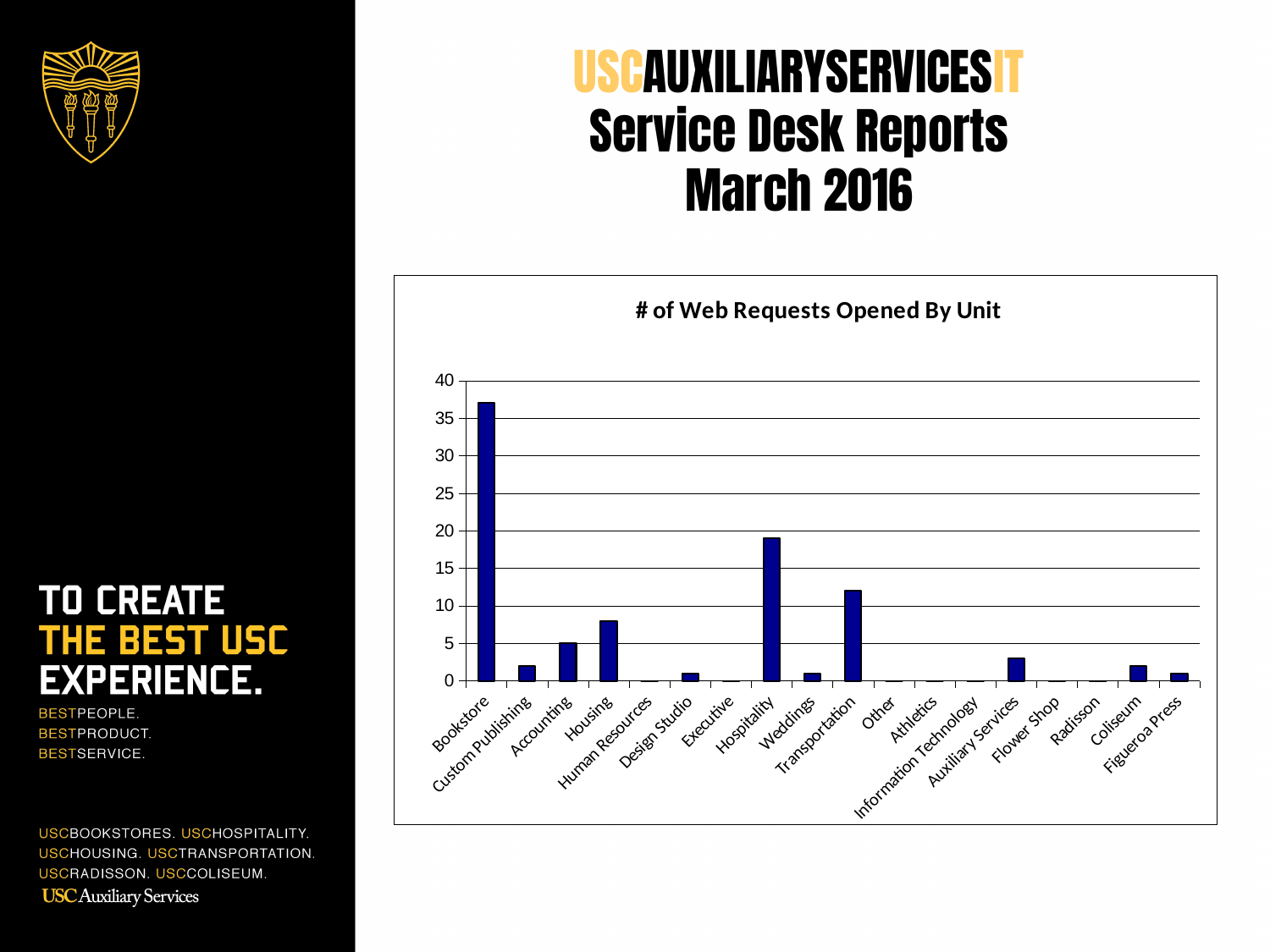

USCAUXILIARYSERVICESIT
Service Desk Reports
March 2016

### Chart: # of Web Requests Opened By Unit

| Category | #Tickets |
|---|---|
| Bookstore | 37.0 |
| Custom Publishing | 2.0 |
| Accounting | 5.0 |
| Housing | 8.0 |
| Human Resources | 0.0 |
| Design Studio | 1.0 |
| Executive | 0.0 |
| Hospitality | 19.0 |
| Weddings | 1.0 |
| Transportation | 12.0 |
| Other | 0.0 |
| Athletics | 0.0 |
| Information Technology | 0.0 |
| Auxiliary Services | 3.0 |
| Flower Shop | 0.0 |
| Radisson | 0.0 |
| Coliseum | 2.0 |
| Figueroa Press | 1.0 |